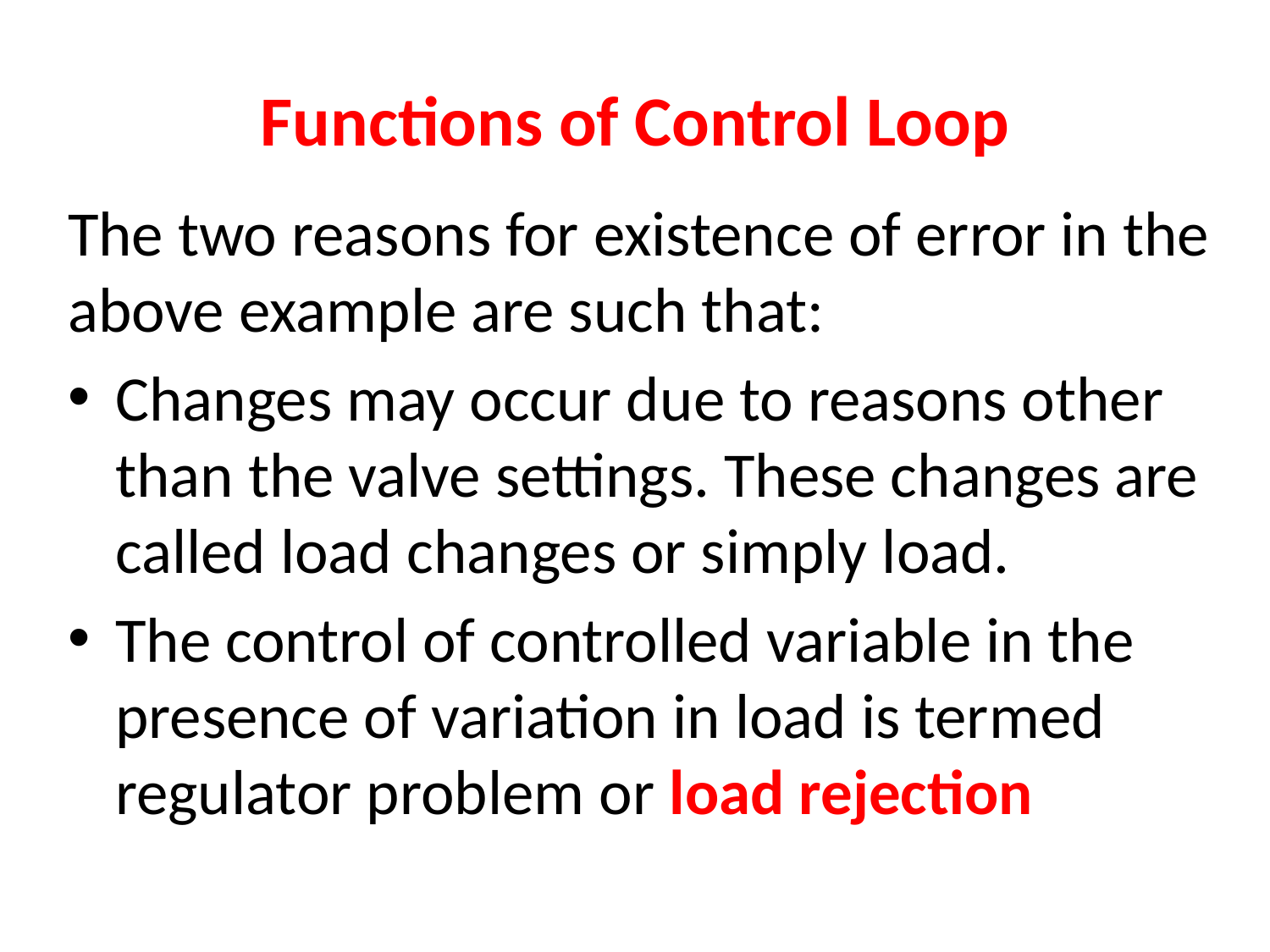

# Functions of Control Loop
The two reasons for existence of error in the above example are such that:
Changes may occur due to reasons other than the valve settings. These changes are called load changes or simply load.
The control of controlled variable in the presence of variation in load is termed regulator problem or load rejection